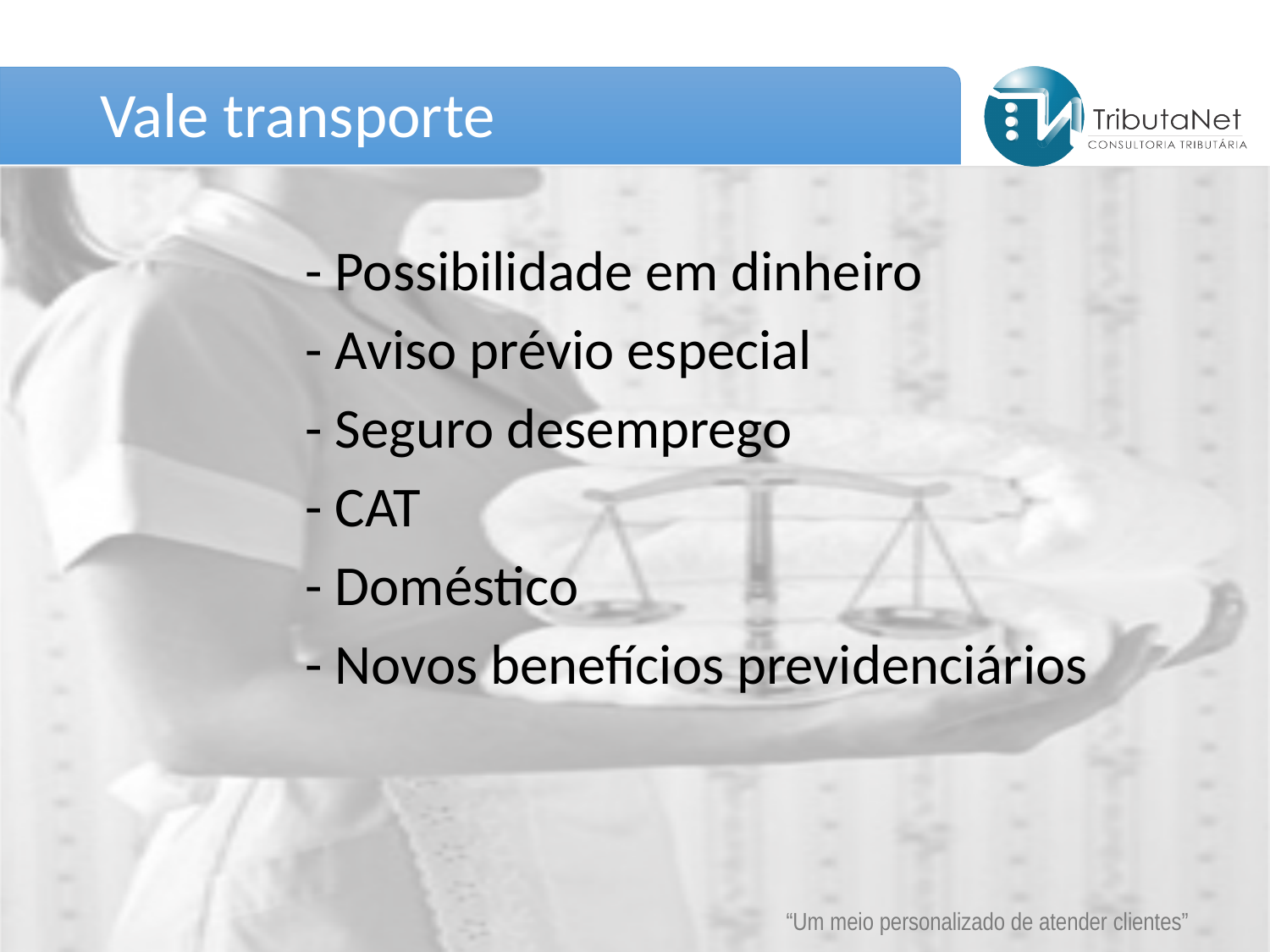

# Vale transporte
- Possibilidade em dinheiro
- Aviso prévio especial
- Seguro desemprego
- CAT
- Doméstico
- Novos benefícios previdenciários